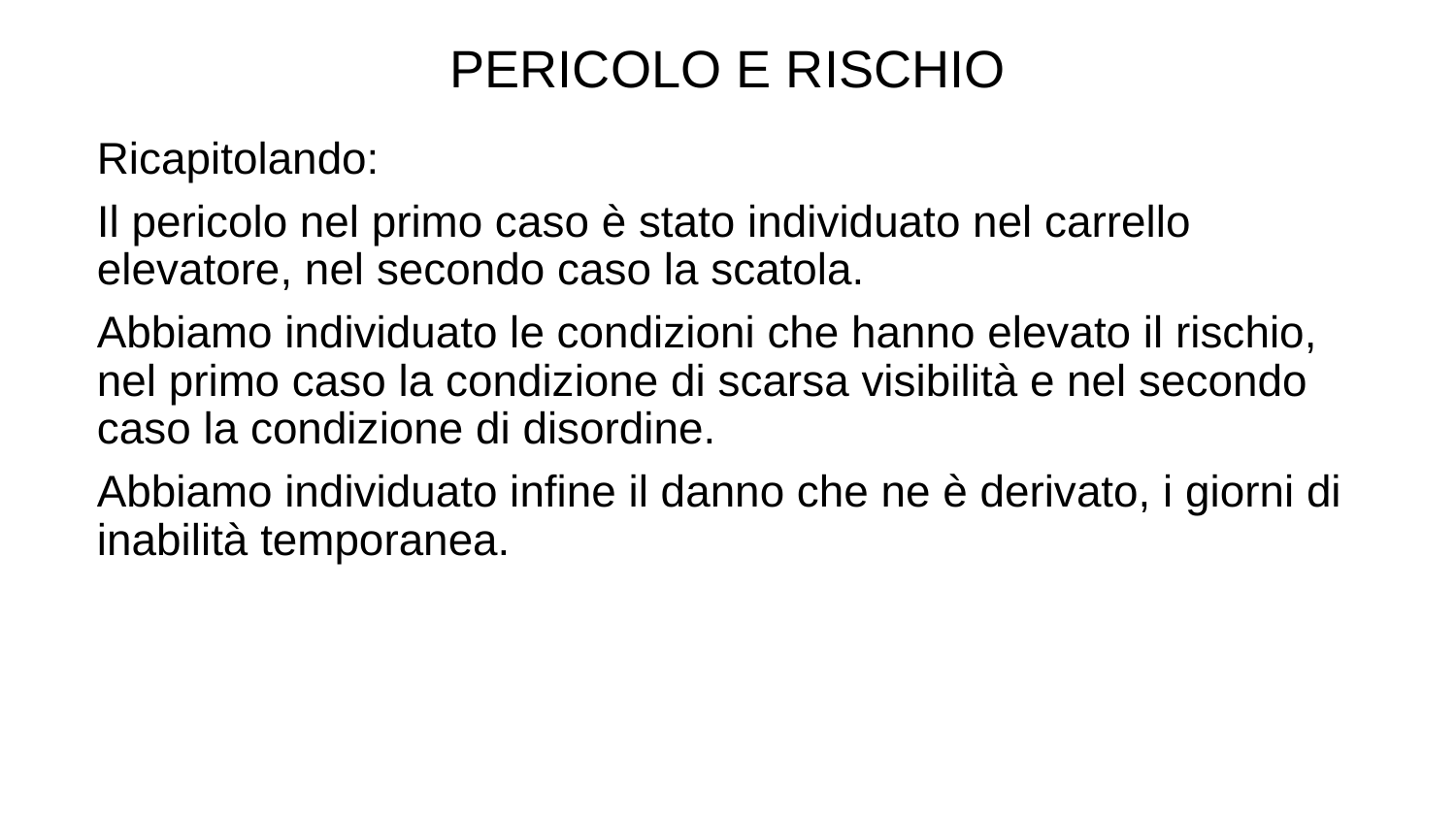

PERICOLO E RISCHIO
Ricapitolando:
Il pericolo nel primo caso è stato individuato nel carrello elevatore, nel secondo caso la scatola.
Abbiamo individuato le condizioni che hanno elevato il rischio, nel primo caso la condizione di scarsa visibilità e nel secondo caso la condizione di disordine.
Abbiamo individuato infine il danno che ne è derivato, i giorni di inabilità temporanea.